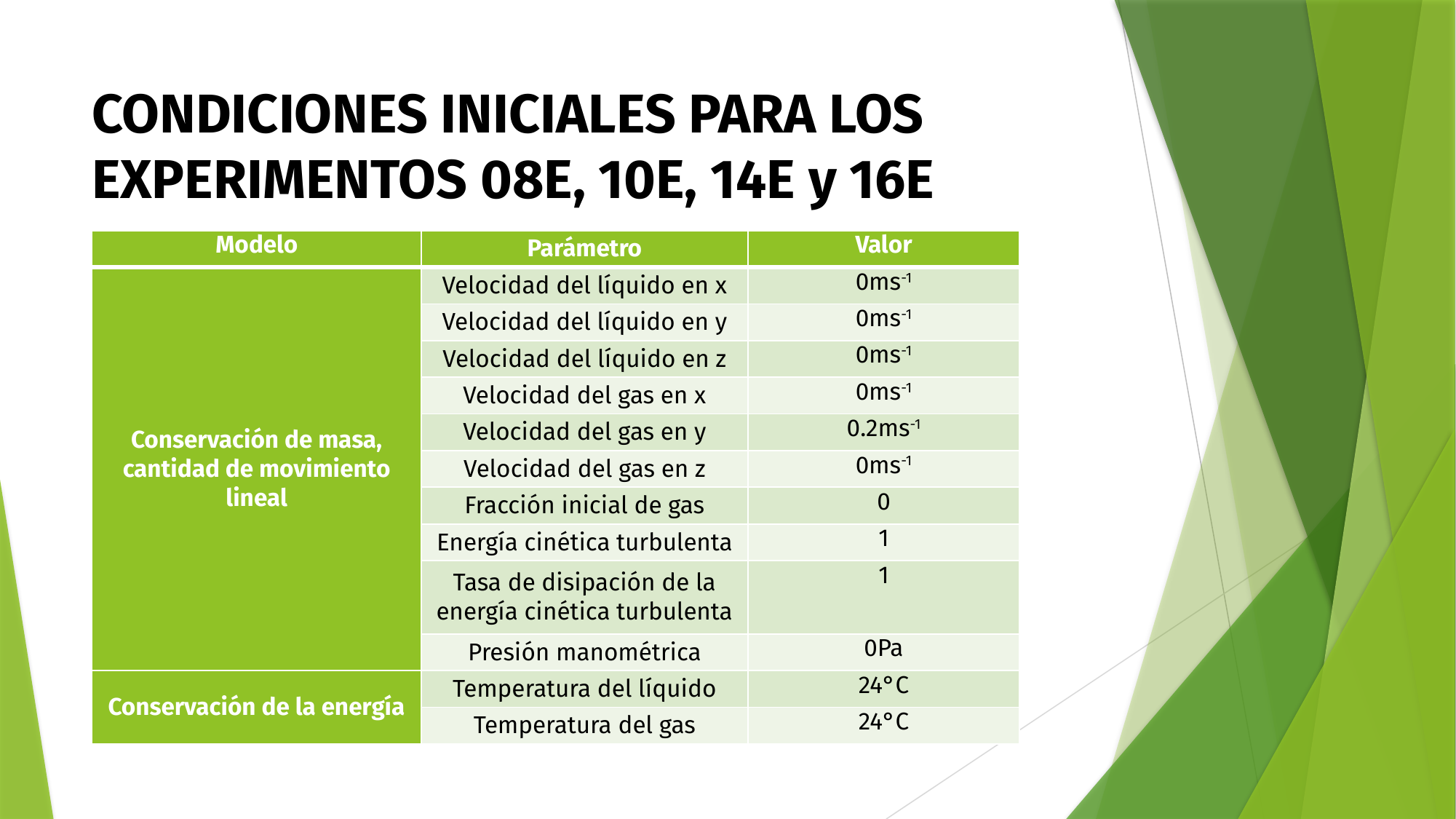

# CONDICIONES INICIALES PARA LOS EXPERIMENTOS 08E, 10E, 14E y 16E
| Modelo | Parámetro | Valor |
| --- | --- | --- |
| Conservación de masa, cantidad de movimiento lineal | Velocidad del líquido en x | 0ms-1 |
|  | Velocidad del líquido en y | 0ms-1 |
|  | Velocidad del líquido en z | 0ms-1 |
|  | Velocidad del gas en x | 0ms-1 |
|  | Velocidad del gas en y | 0.2ms-1 |
|  | Velocidad del gas en z | 0ms-1 |
|  | Fracción inicial de gas | 0 |
|  | Energía cinética turbulenta | 1 |
|  | Tasa de disipación de la energía cinética turbulenta | 1 |
|  | Presión manométrica | 0Pa |
| Conservación de la energía | Temperatura del líquido | 24°C |
|  | Temperatura del gas | 24°C |